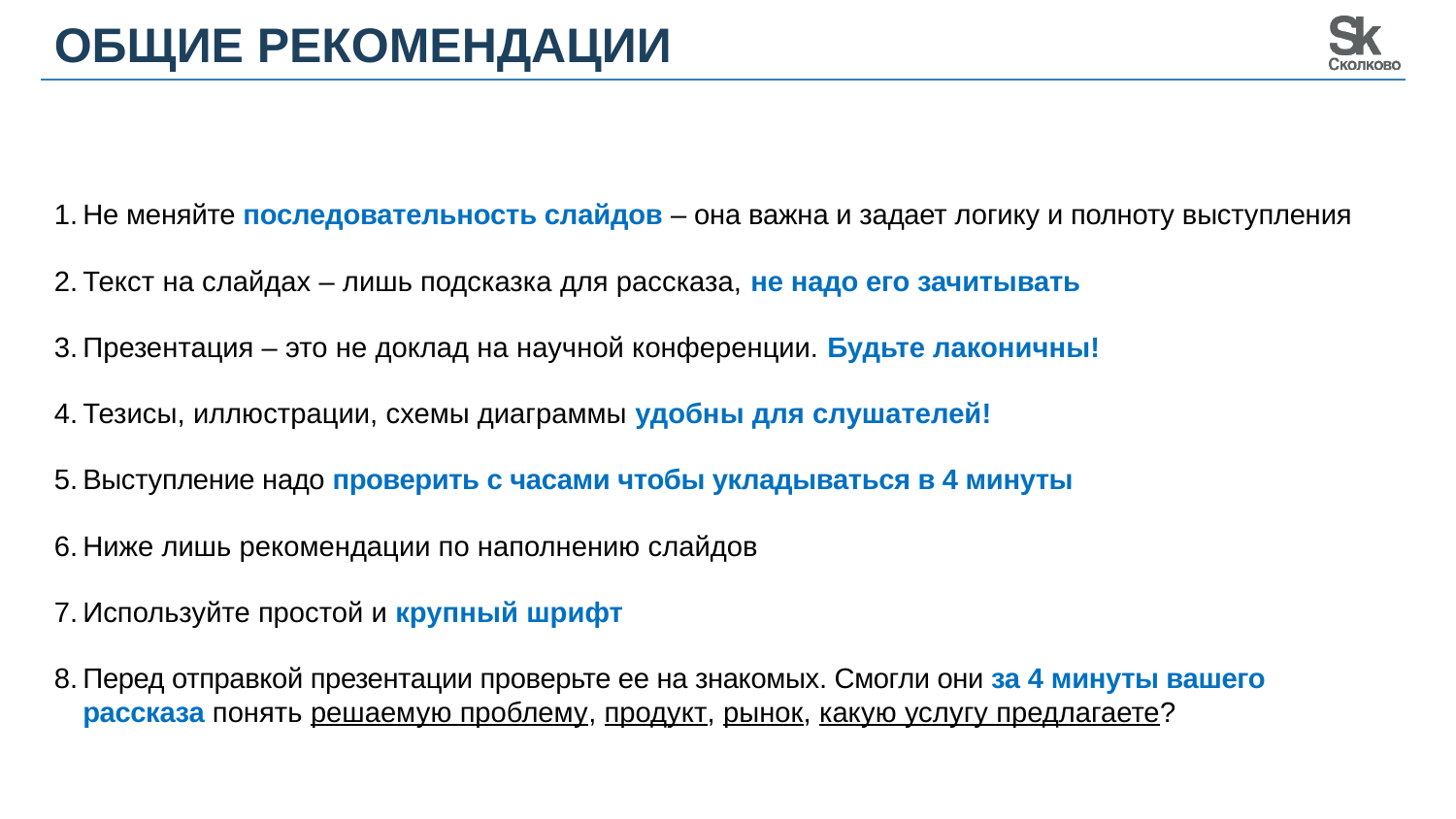

ОБЩИЕ РЕКОМЕНДАЦИИ
Не меняйте последовательность слайдов – она важна и задает логику и полноту выступления
Текст на слайдах – лишь подсказка для рассказа, не надо его зачитывать
Презентация – это не доклад на научной конференции. Будьте лаконичны!
Тезисы, иллюстрации, схемы диаграммы удобны для слушателей!
Выступление надо проверить с часами чтобы укладываться в 4 минуты
Ниже лишь рекомендации по наполнению слайдов
Используйте простой и крупный шрифт
Перед отправкой презентации проверьте ее на знакомых. Смогли они за 4 минуты вашего рассказа понять решаемую проблему, продукт, рынок, какую услугу предлагаете?